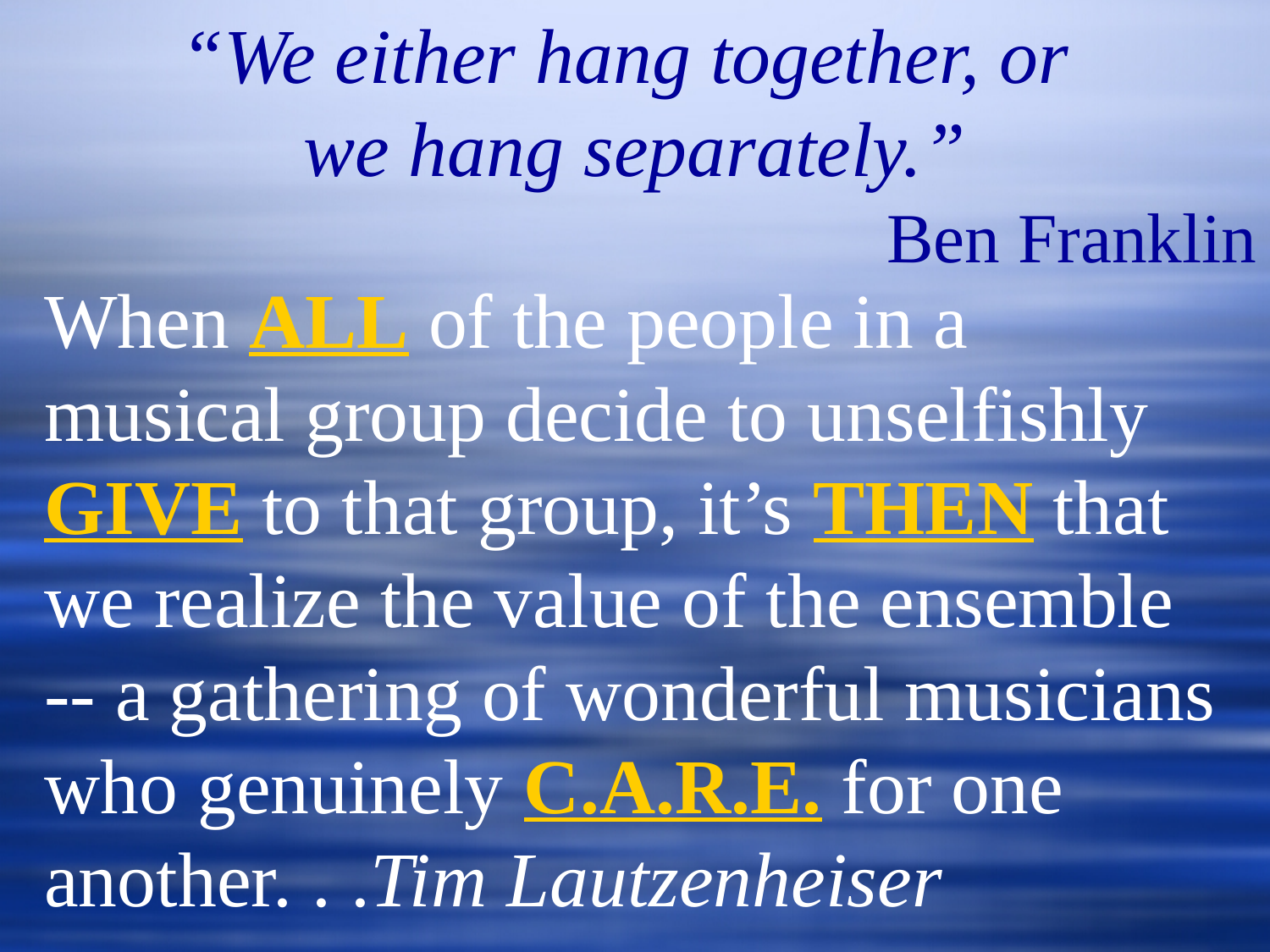

“We either hang together, or
we hang separately.”
Ben Franklin
When ALL of the people in a musical group decide to unselfishly GIVE to that group, it’s THEN that we realize the value of the ensemble -- a gathering of wonderful musicians who genuinely C.A.R.E. for one another. . .Tim Lautzenheiser